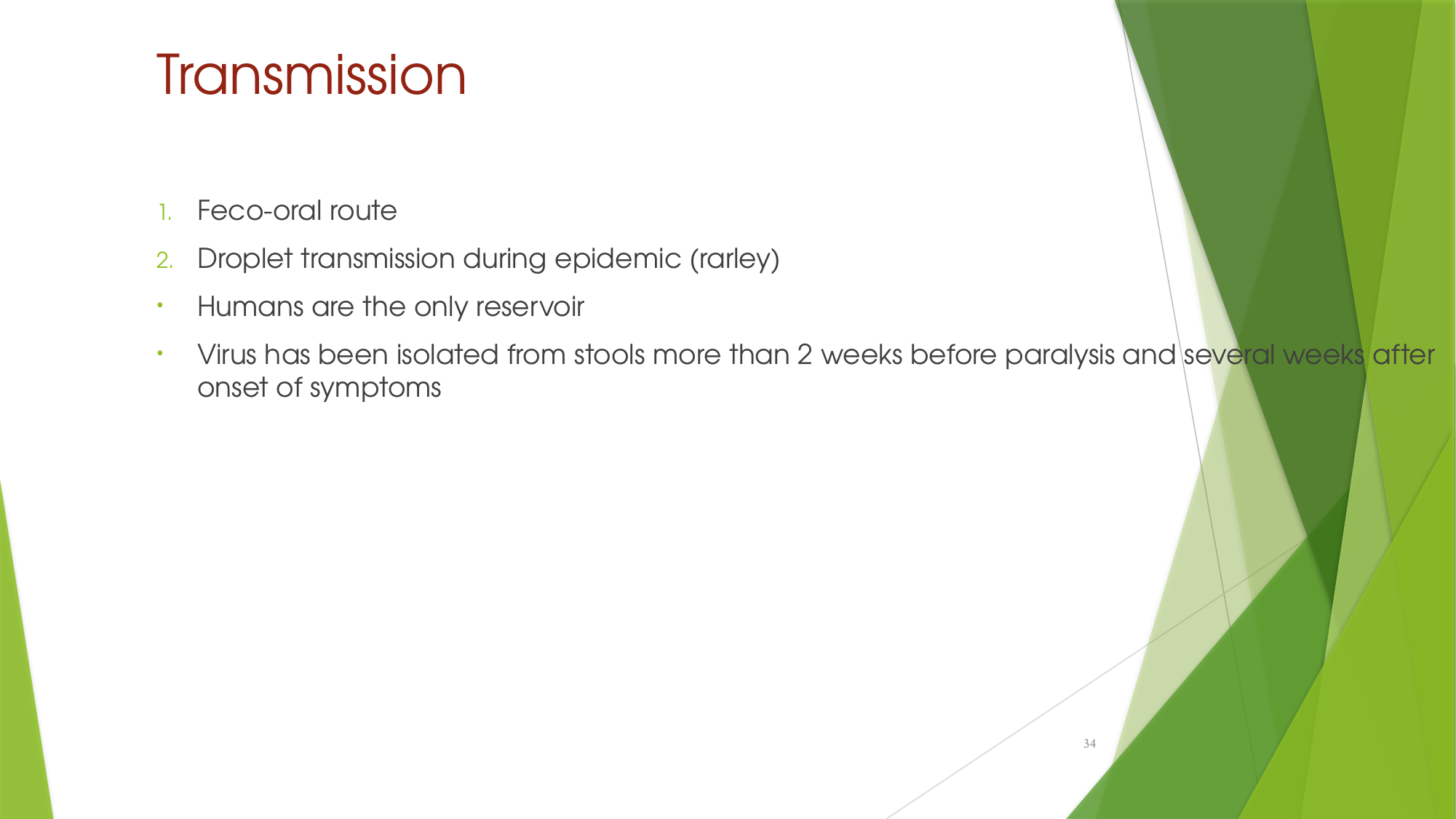

Transmission
Feco-oral route
Droplet transmission during epidemic (rarley)
Humans are the only reservoir
Virus has been isolated from stools more than 2 weeks before paralysis and several weeks after onset of symptoms
34